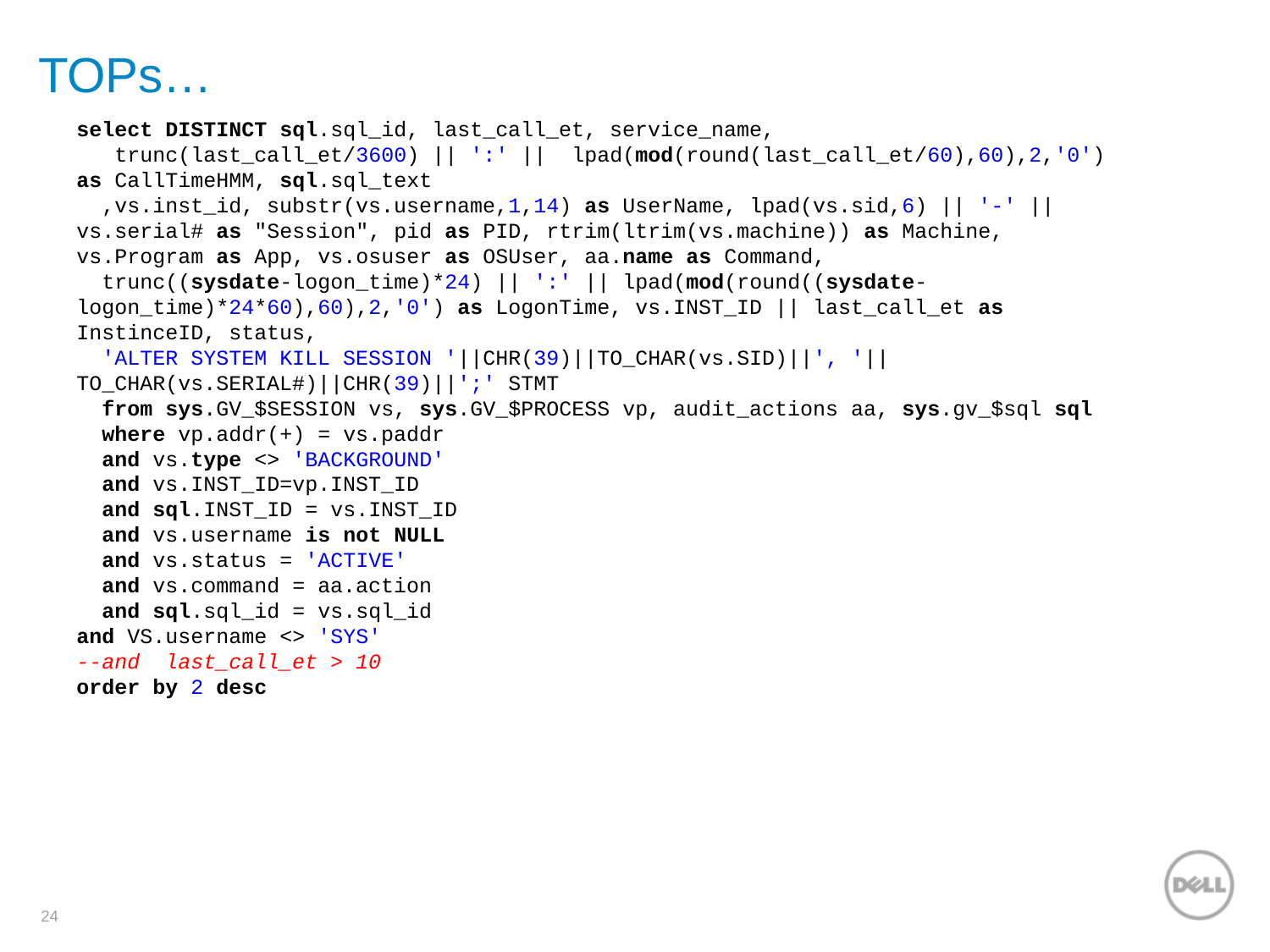

# TOPs…
select DISTINCT sql.sql_id, last_call_et, service_name,
   trunc(last_call_et/3600) || ':' ||  lpad(mod(round(last_call_et/60),60),2,'0') as CallTimeHMM, sql.sql_text
  ,vs.inst_id, substr(vs.username,1,14) as UserName, lpad(vs.sid,6) || '-' || vs.serial# as "Session", pid as PID, rtrim(ltrim(vs.machine)) as Machine, vs.Program as App, vs.osuser as OSUser, aa.name as Command,
  trunc((sysdate-logon_time)*24) || ':' || lpad(mod(round((sysdate-logon_time)*24*60),60),2,'0') as LogonTime, vs.INST_ID || last_call_et as InstinceID, status,
  'ALTER SYSTEM KILL SESSION '||CHR(39)||TO_CHAR(vs.SID)||', '||TO_CHAR(vs.SERIAL#)||CHR(39)||';' STMT
  from sys.GV_$SESSION vs, sys.GV_$PROCESS vp, audit_actions aa, sys.gv_$sql sql
  where vp.addr(+) = vs.paddr
  and vs.type <> 'BACKGROUND'
  and vs.INST_ID=vp.INST_ID
  and sql.INST_ID = vs.INST_ID
  and vs.username is not NULL
  and vs.status = 'ACTIVE'
  and vs.command = aa.action
  and sql.sql_id = vs.sql_id
and VS.username <> 'SYS'
--and  last_call_et > 10
order by 2 desc